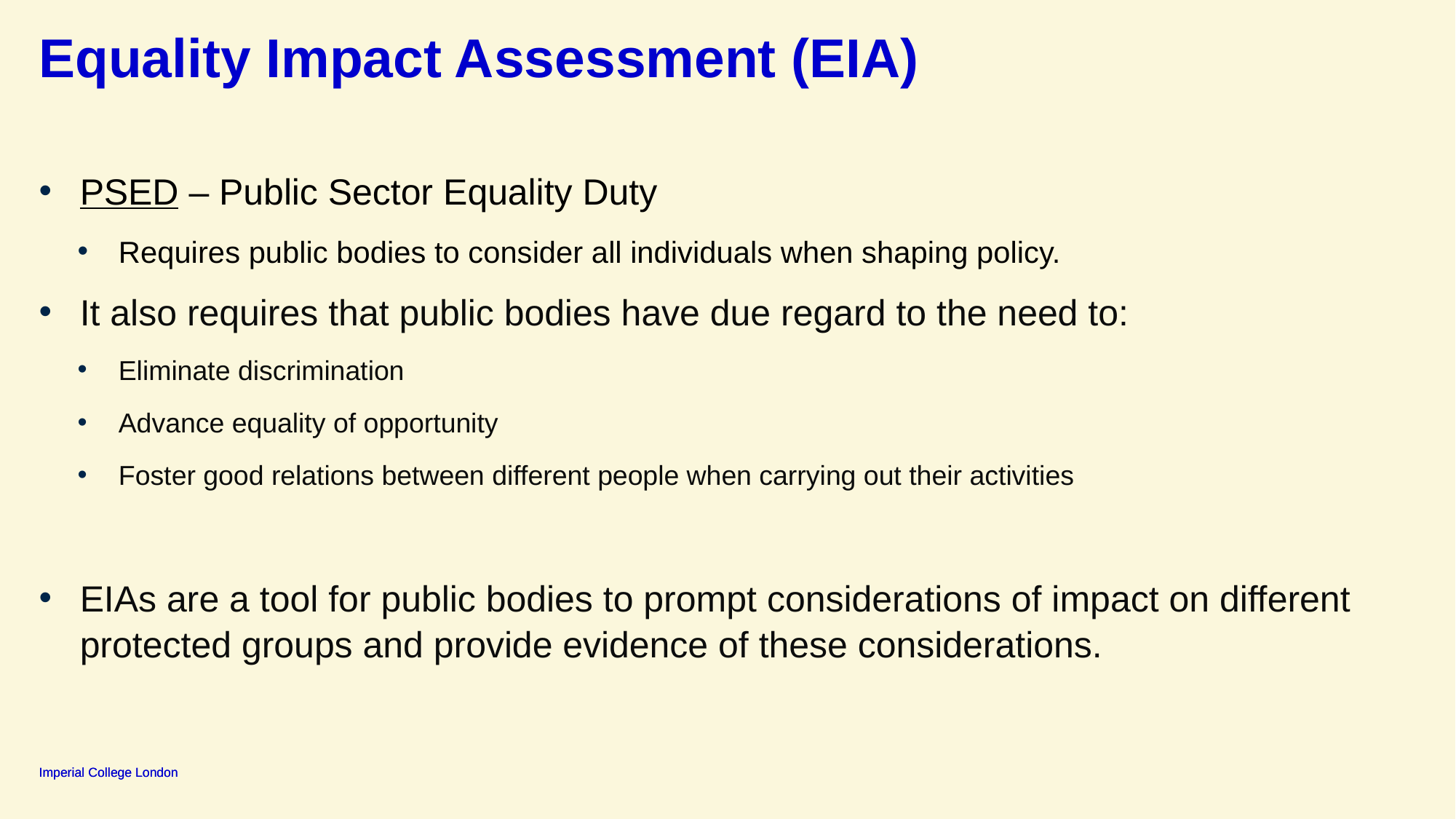

# Equality Impact Assessment (EIA)

PSED – Public Sector Equality Duty
Requires public bodies to consider all individuals when shaping policy.
It also requires that public bodies have due regard to the need to:
Eliminate discrimination
Advance equality of opportunity
Foster good relations between different people when carrying out their activities

EIAs are a tool for public bodies to prompt considerations of impact on different protected groups and provide evidence of these considerations.